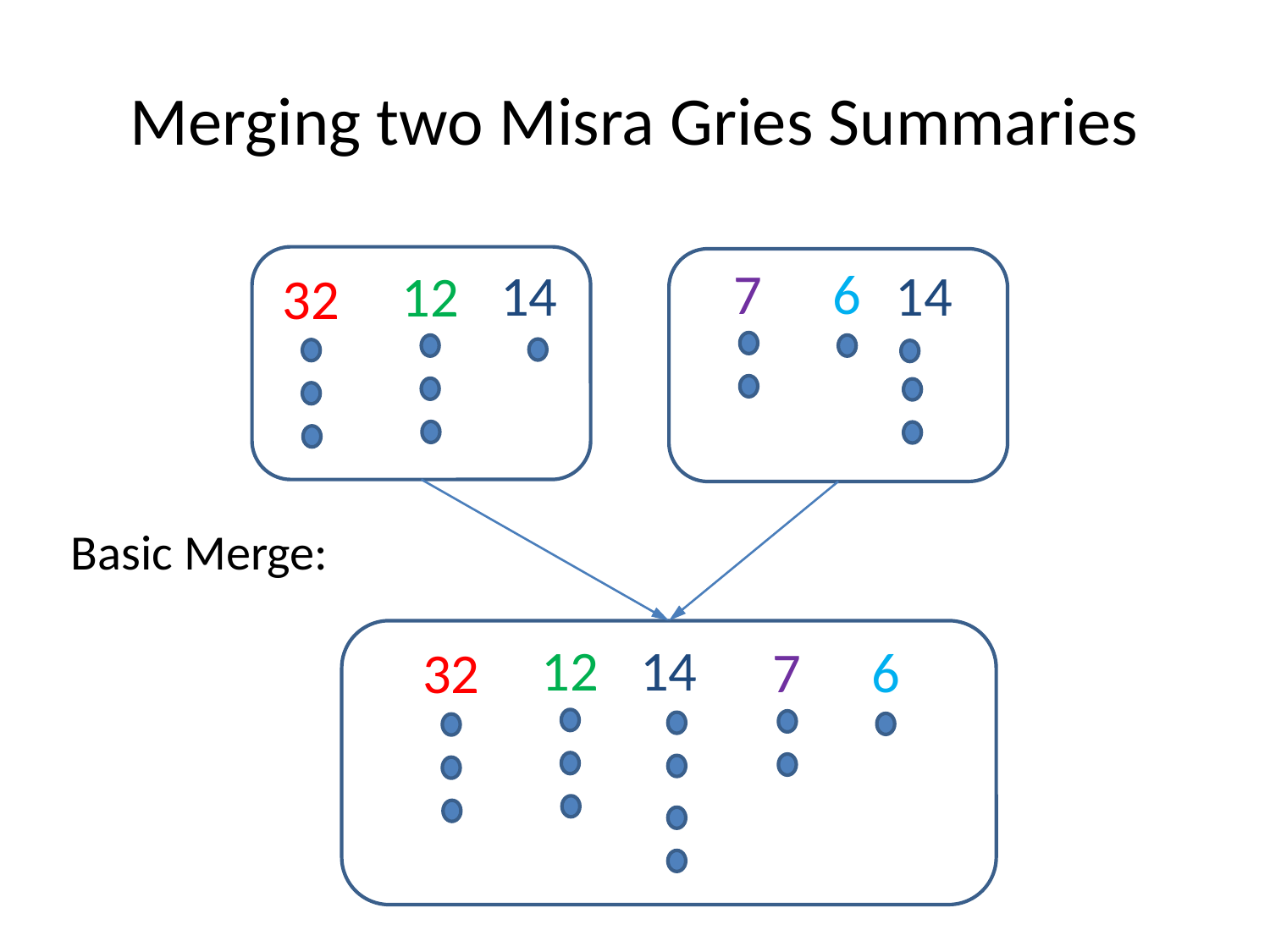

# Merging two Misra Gries Summaries

14
12
32

6
 7
14

Basic Merge:

14
12
32

6
 7